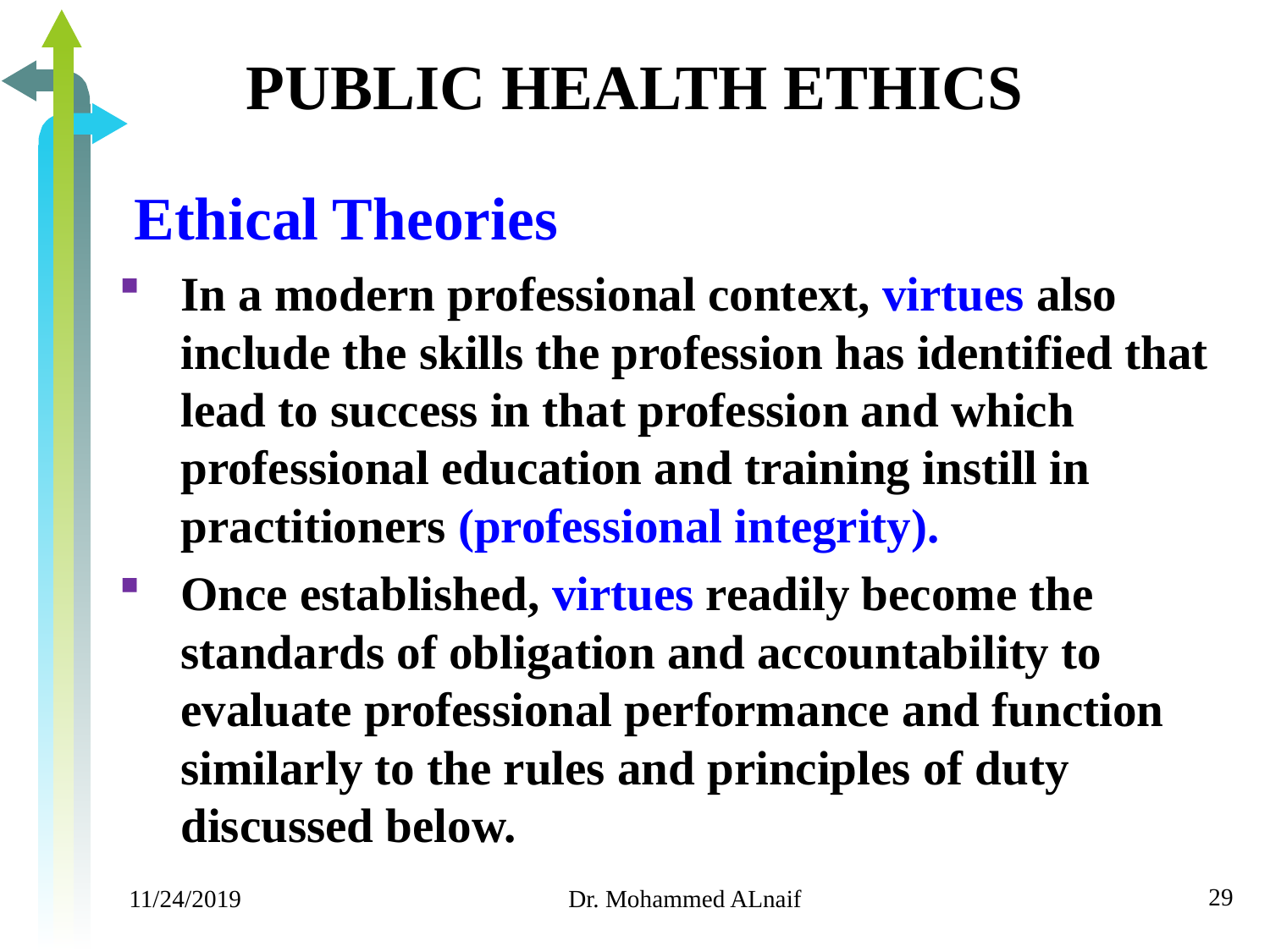

# PUBLIC HEALTH ETHICS
Ethical Theories
In a modern professional context, virtues also include the skills the profession has identified that lead to success in that profession and which professional education and training instill in practitioners (professional integrity).
Once established, virtues readily become the standards of obligation and accountability to evaluate professional performance and function similarly to the rules and principles of duty discussed below.
29
11/24/2019
Dr. Mohammed ALnaif